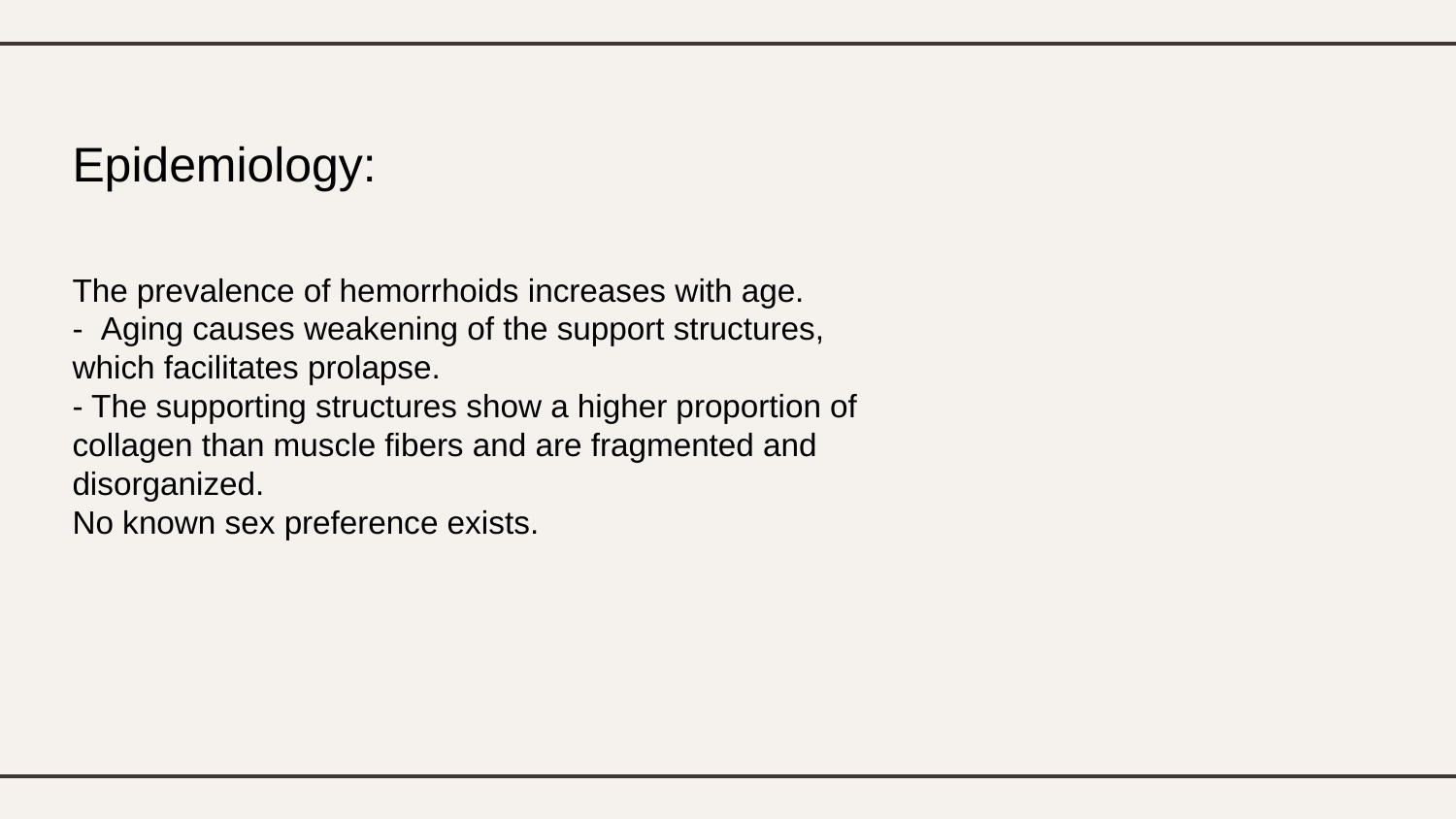

Epidemiology:

The prevalence of hemorrhoids increases with age.
-  Aging causes weakening of the support structures, which facilitates prolapse.
- The supporting structures show a higher proportion of collagen than muscle fibers and are fragmented and disorganized.
No known sex preference exists.